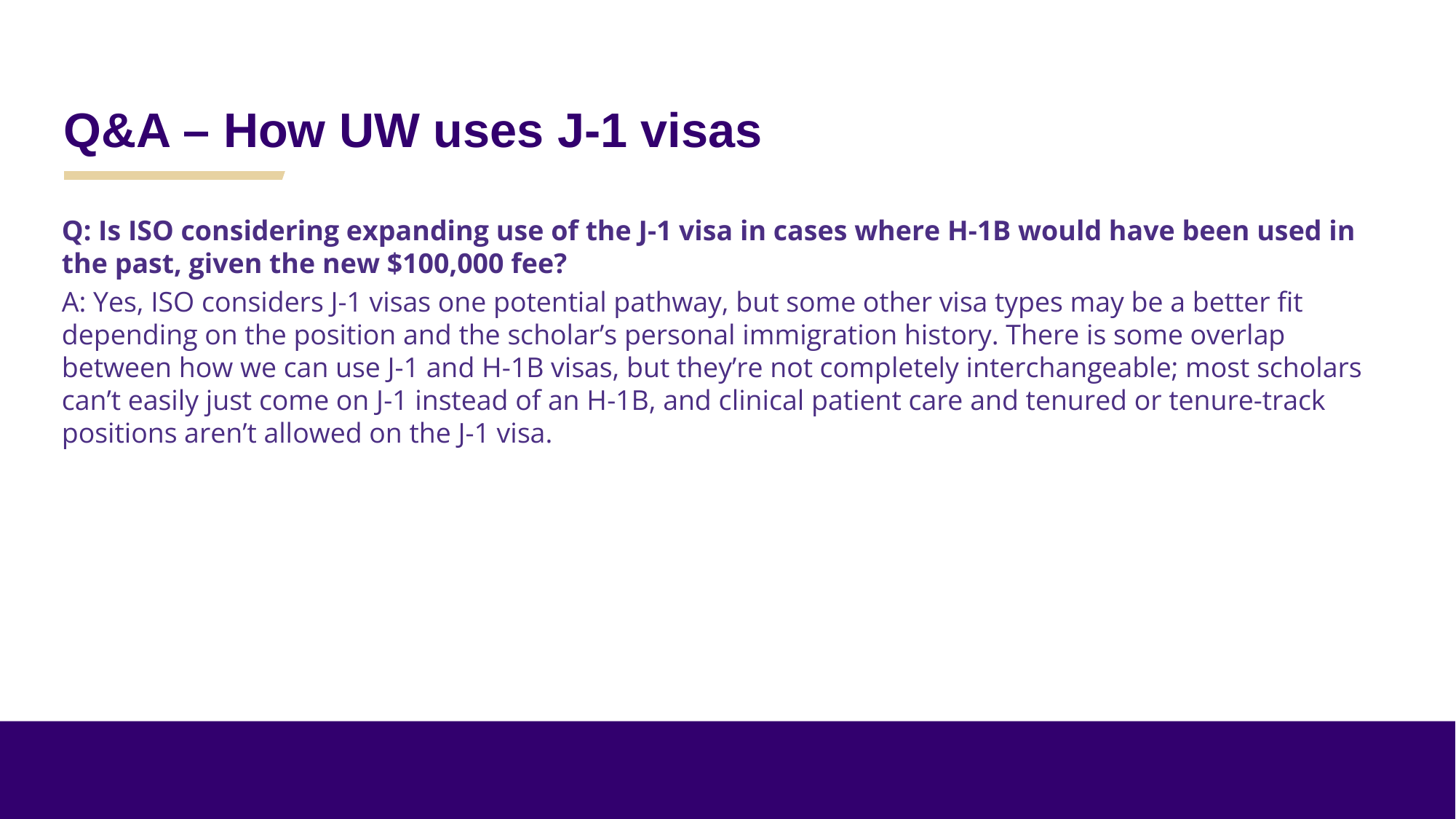

# Q&A – How UW uses J-1 visas
Q: Is ISO considering expanding use of the J-1 visa in cases where H-1B would have been used in the past, given the new $100,000 fee?
A: Yes, ISO considers J-1 visas one potential pathway, but some other visa types may be a better fit depending on the position and the scholar’s personal immigration history. There is some overlap between how we can use J-1 and H-1B visas, but they’re not completely interchangeable; most scholars can’t easily just come on J-1 instead of an H-1B, and clinical patient care and tenured or tenure-track positions aren’t allowed on the J-1 visa.